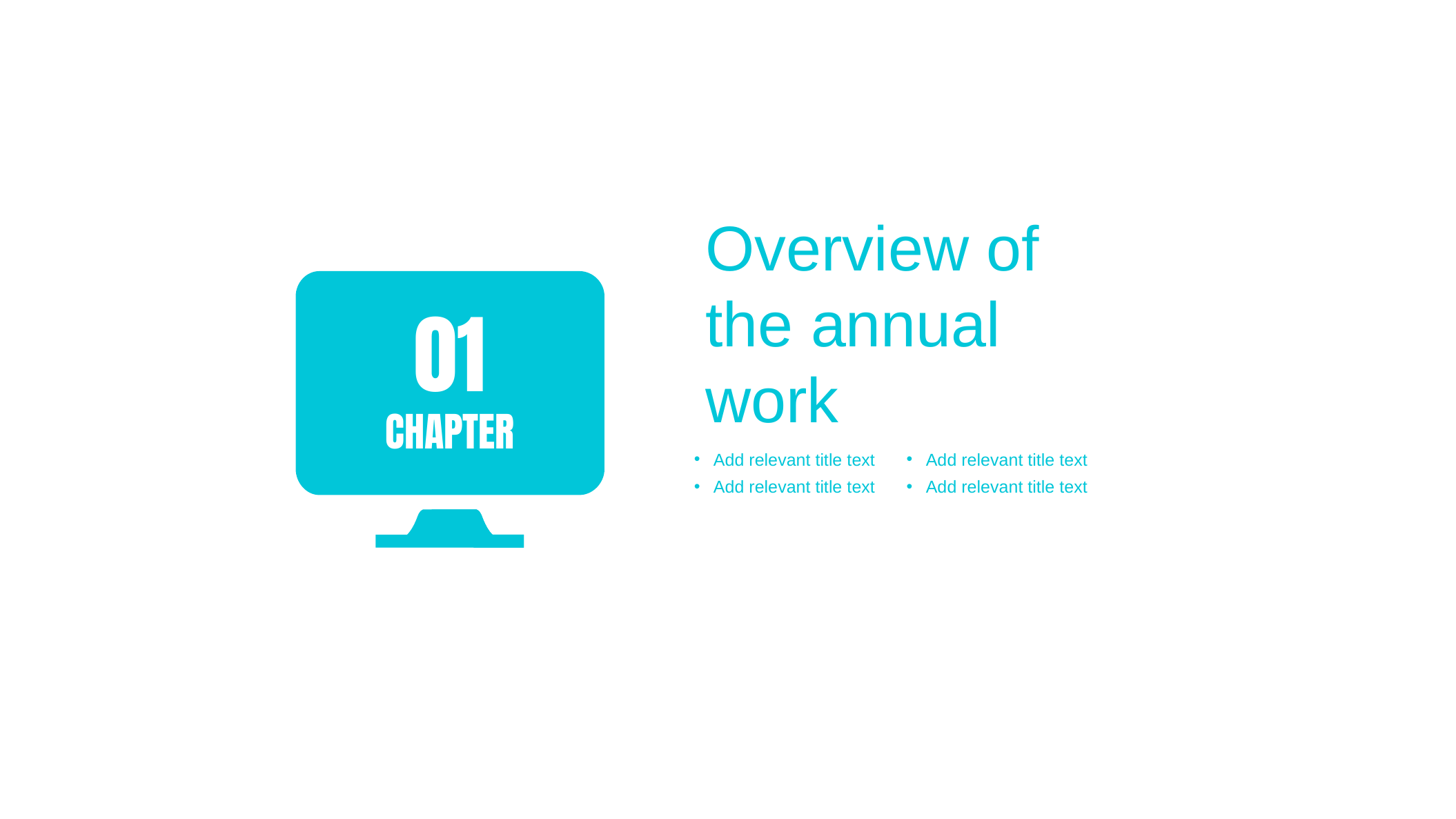

Overview of the annual work

01
CHAPTER
Add relevant title text
Add relevant title text
Add relevant title text
Add relevant title text